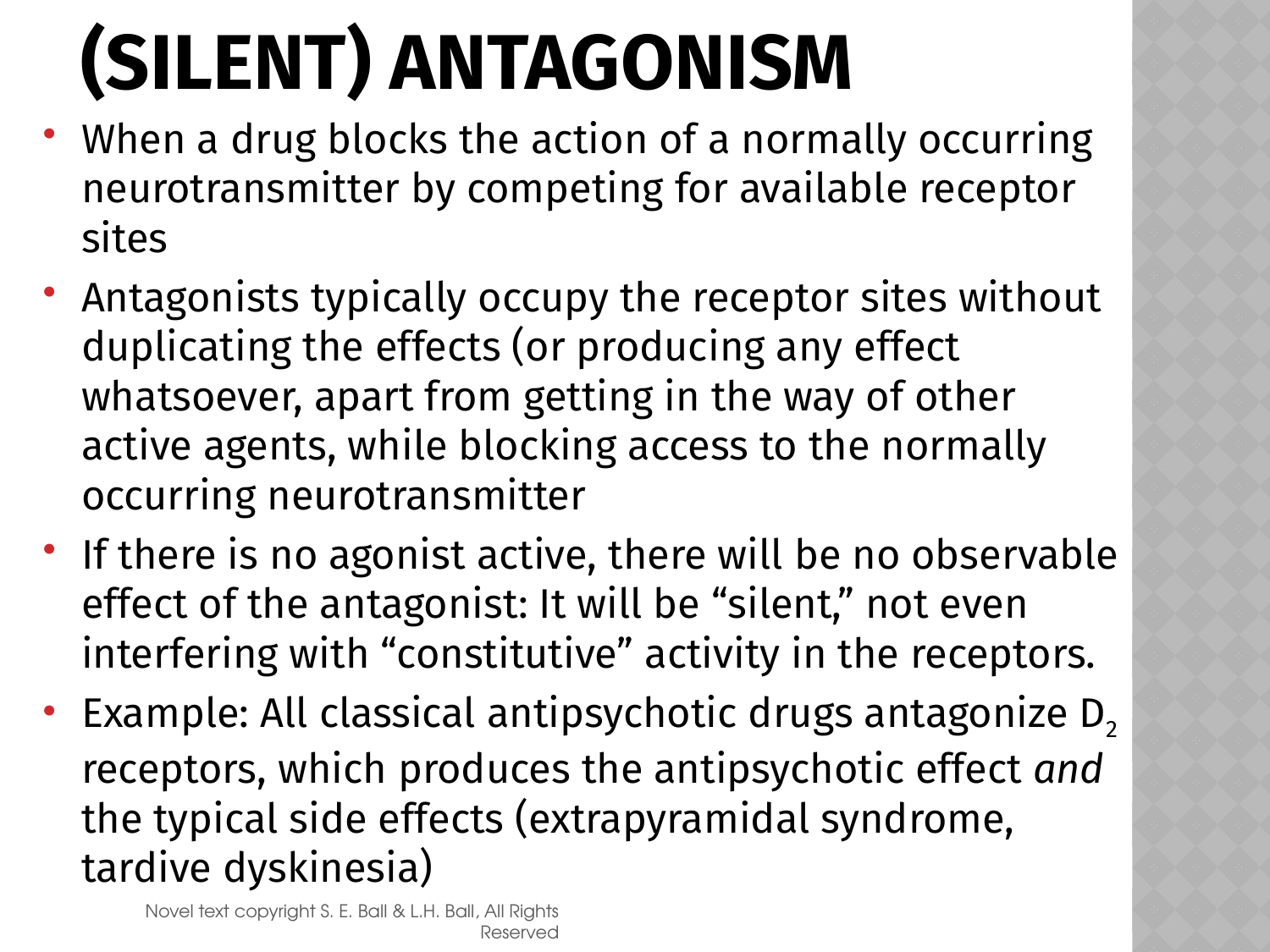

(Silent) Antagonism
When a drug blocks the action of a normally occurring neurotransmitter by competing for available receptor sites
Antagonists typically occupy the receptor sites without duplicating the effects (or producing any effect whatsoever, apart from getting in the way of other active agents, while blocking access to the normally occurring neurotransmitter
If there is no agonist active, there will be no observable effect of the antagonist: It will be “silent,” not even interfering with “constitutive” activity in the receptors.
Example: All classical antipsychotic drugs antagonize D2 receptors, which produces the antipsychotic effect and the typical side effects (extrapyramidal syndrome, tardive dyskinesia)
Novel text copyright S. E. Ball & L.H. Ball, All Rights Reserved